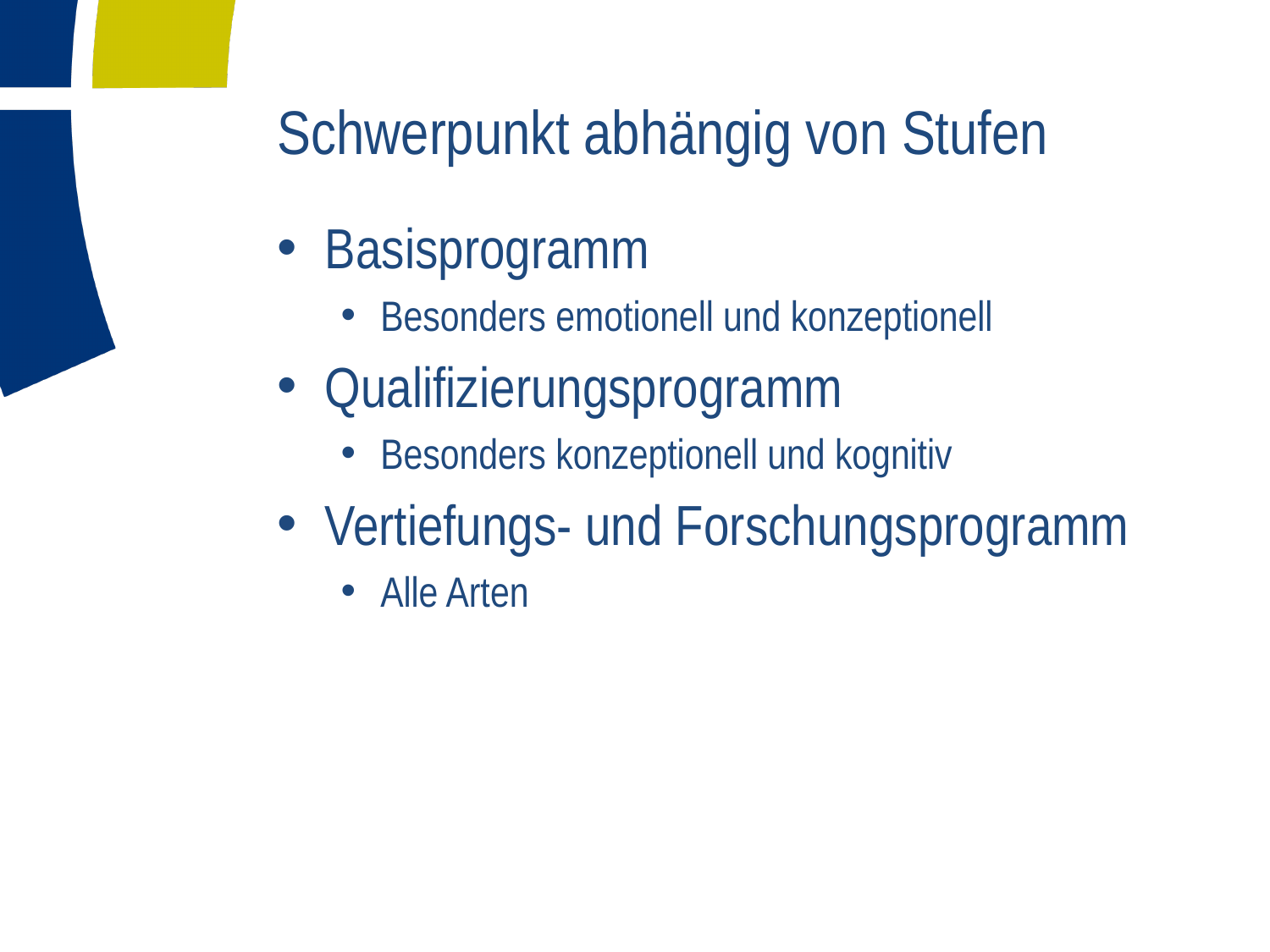

# Schwerpunkt abhängig von Stufen
Basisprogramm
Besonders emotionell und konzeptionell
Qualifizierungsprogramm
Besonders konzeptionell und kognitiv
Vertiefungs- und Forschungsprogramm
Alle Arten